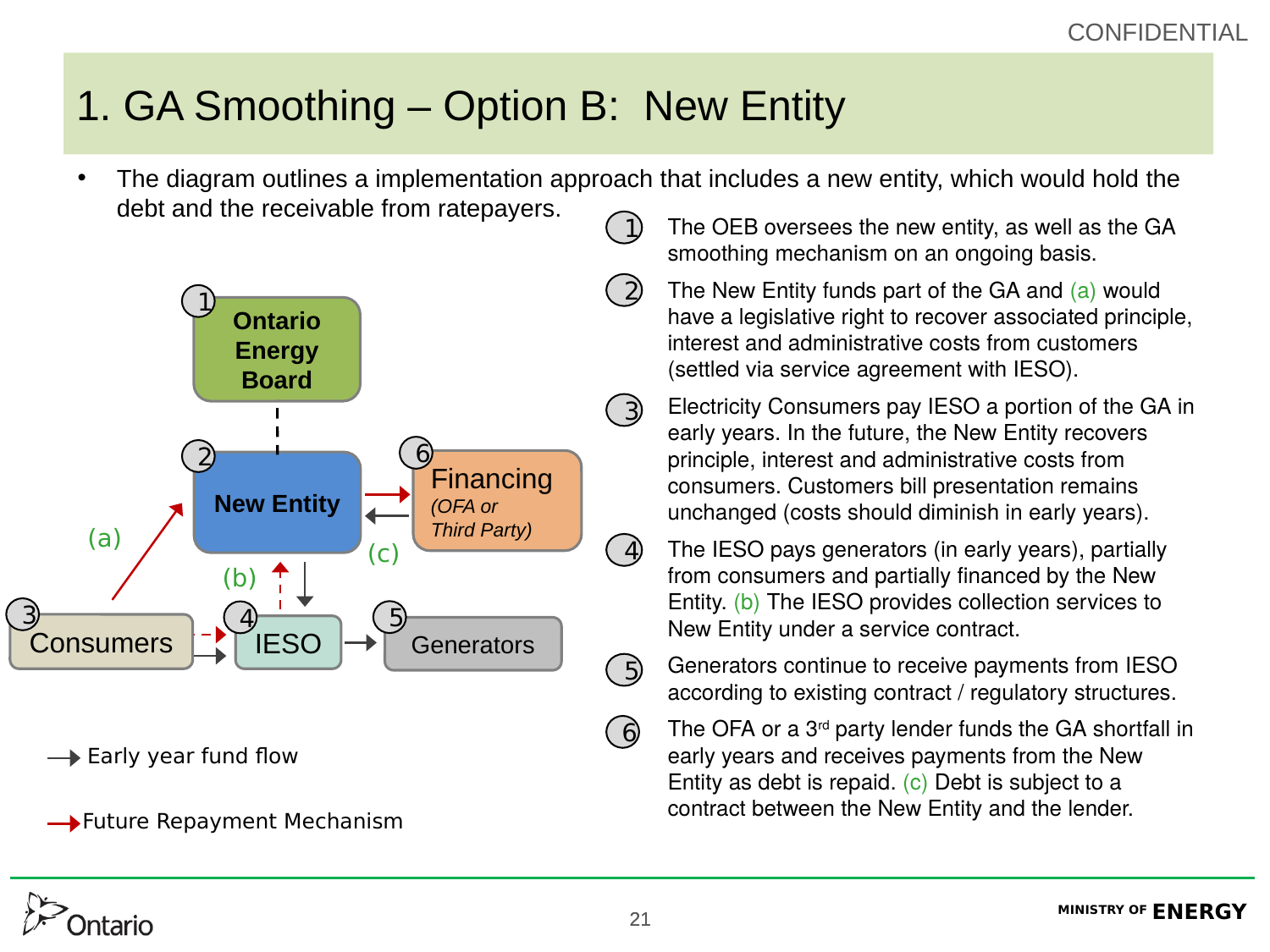

# 1. GA Smoothing – Option B:  New Entity
The diagram outlines a implementation approach that includes a new entity, which would hold the debt and the receivable from ratepayers.
The OEB oversees the new entity, as well as the GA smoothing mechanism on an ongoing basis.
The New Entity funds part of the GA and (a) would have a legislative right to recover associated principle, interest and administrative costs from customers (settled via service agreement with IESO).
Electricity Consumers pay IESO a portion of the GA in early years. In the future, the New Entity recovers principle, interest and administrative costs from consumers. Customers bill presentation remains unchanged (costs should diminish in early years).
The IESO pays generators (in early years), partially from consumers and partially financed by the New Entity. (b) The IESO provides collection services to New Entity under a service contract.
Generators continue to receive payments from IESO according to existing contract / regulatory structures.
The OFA or a 3rd party lender funds the GA shortfall in early years and receives payments from the New Entity as debt is repaid. (c) Debt is subject to a contract between the New Entity and the lender.
1
2
1
Ontario Energy Board
3
6
2
Financing
(OFA or
Third Party)
New Entity
(a)
(c)
4
(b)
3
5
4
Consumers
IESO
Generators
5
6
Early year fund flow
Future Repayment Mechanism